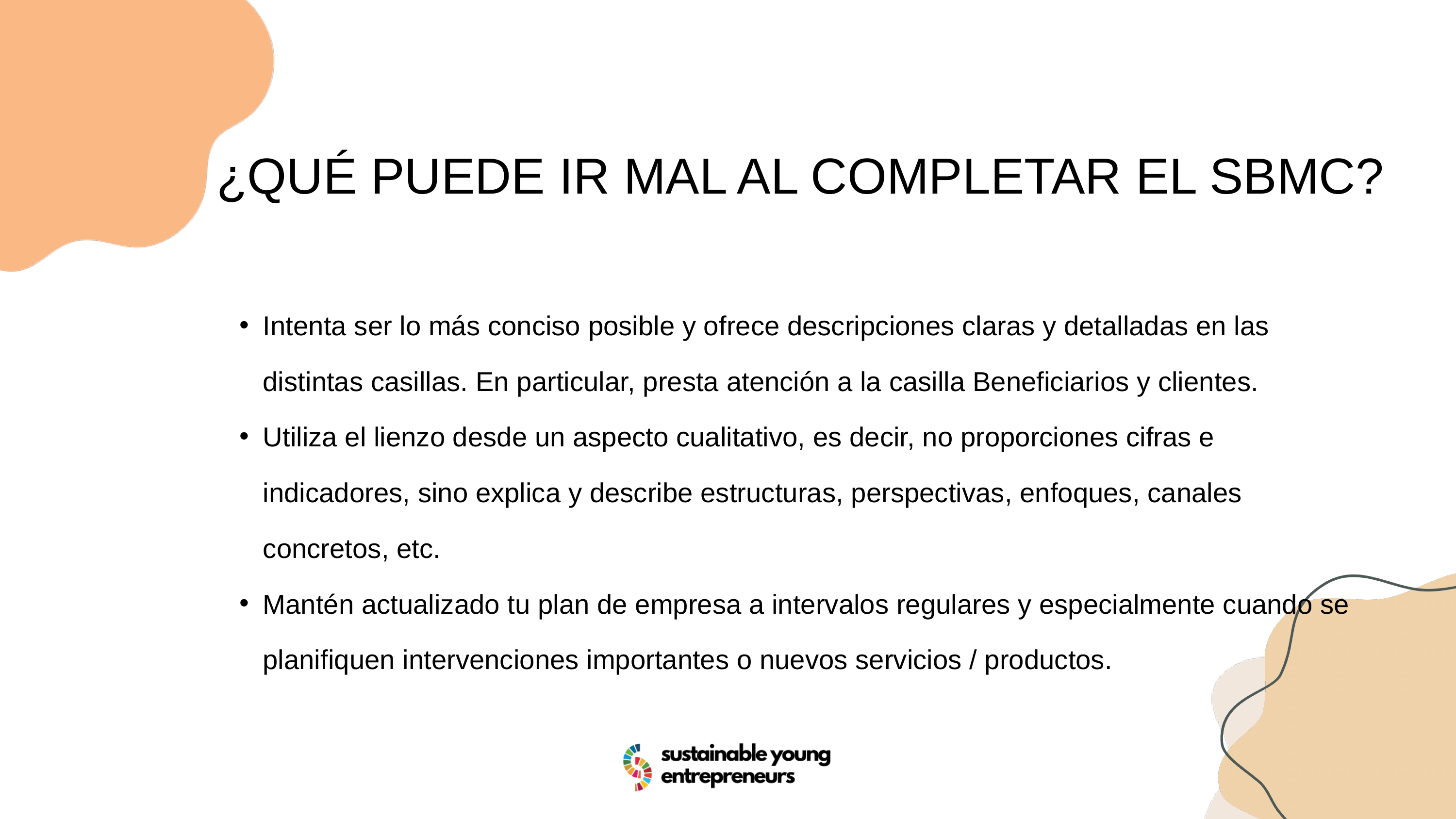

¿QUÉ PUEDE IR MAL AL COMPLETAR EL SBMC?
Intenta ser lo más conciso posible y ofrece descripciones claras y detalladas en las distintas casillas. En particular, presta atención a la casilla Beneficiarios y clientes.
Utiliza el lienzo desde un aspecto cualitativo, es decir, no proporciones cifras e indicadores, sino explica y describe estructuras, perspectivas, enfoques, canales concretos, etc.
Mantén actualizado tu plan de empresa a intervalos regulares y especialmente cuando se planifiquen intervenciones importantes o nuevos servicios / productos.